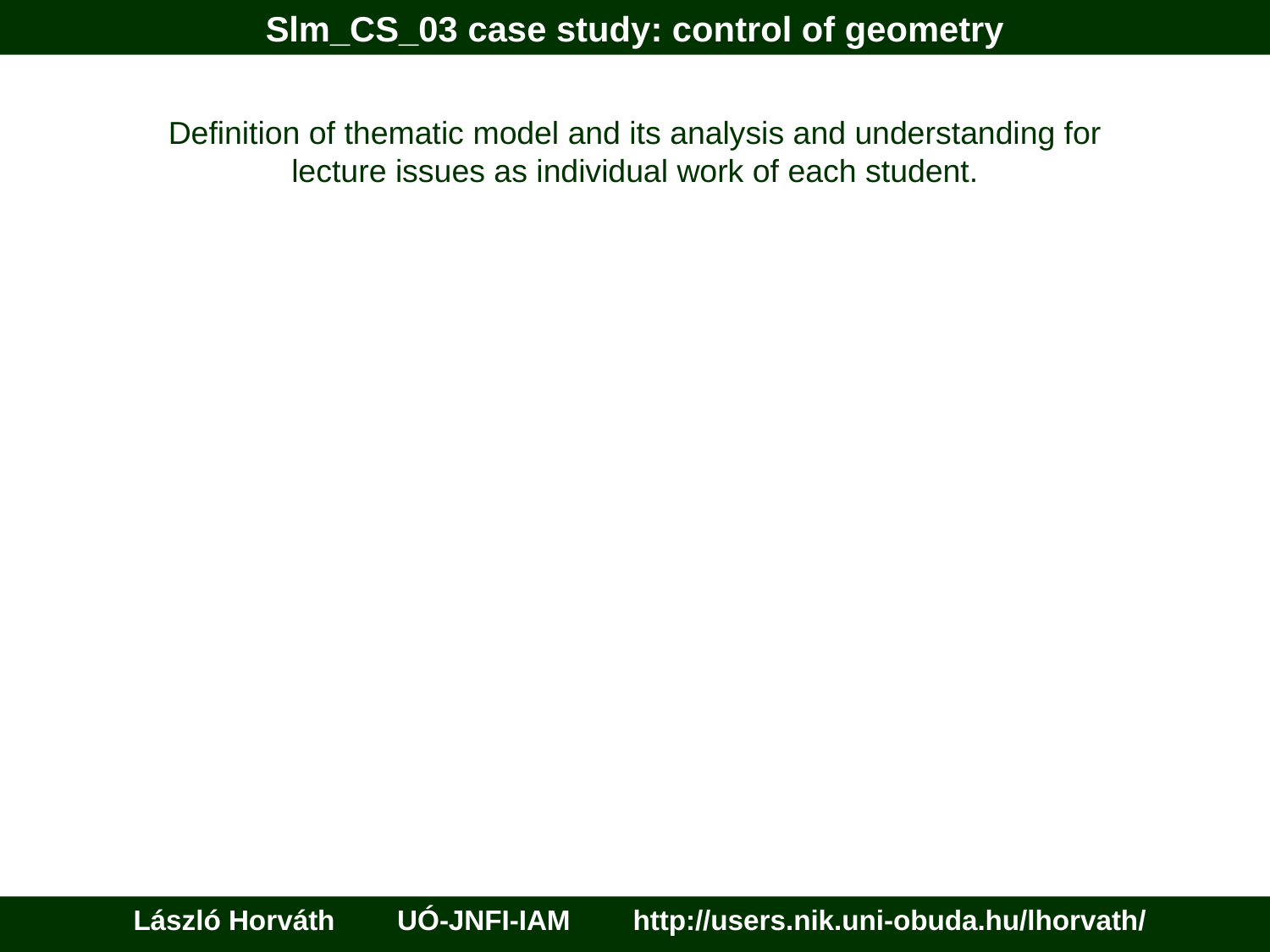

Slm_CS_03 case study: control of geometry
Definition of thematic model and its analysis and understanding for lecture issues as individual work of each student.
 László Horváth        UÓ-JNFI-IAM        http://users.nik.uni-obuda.hu/lhorvath/